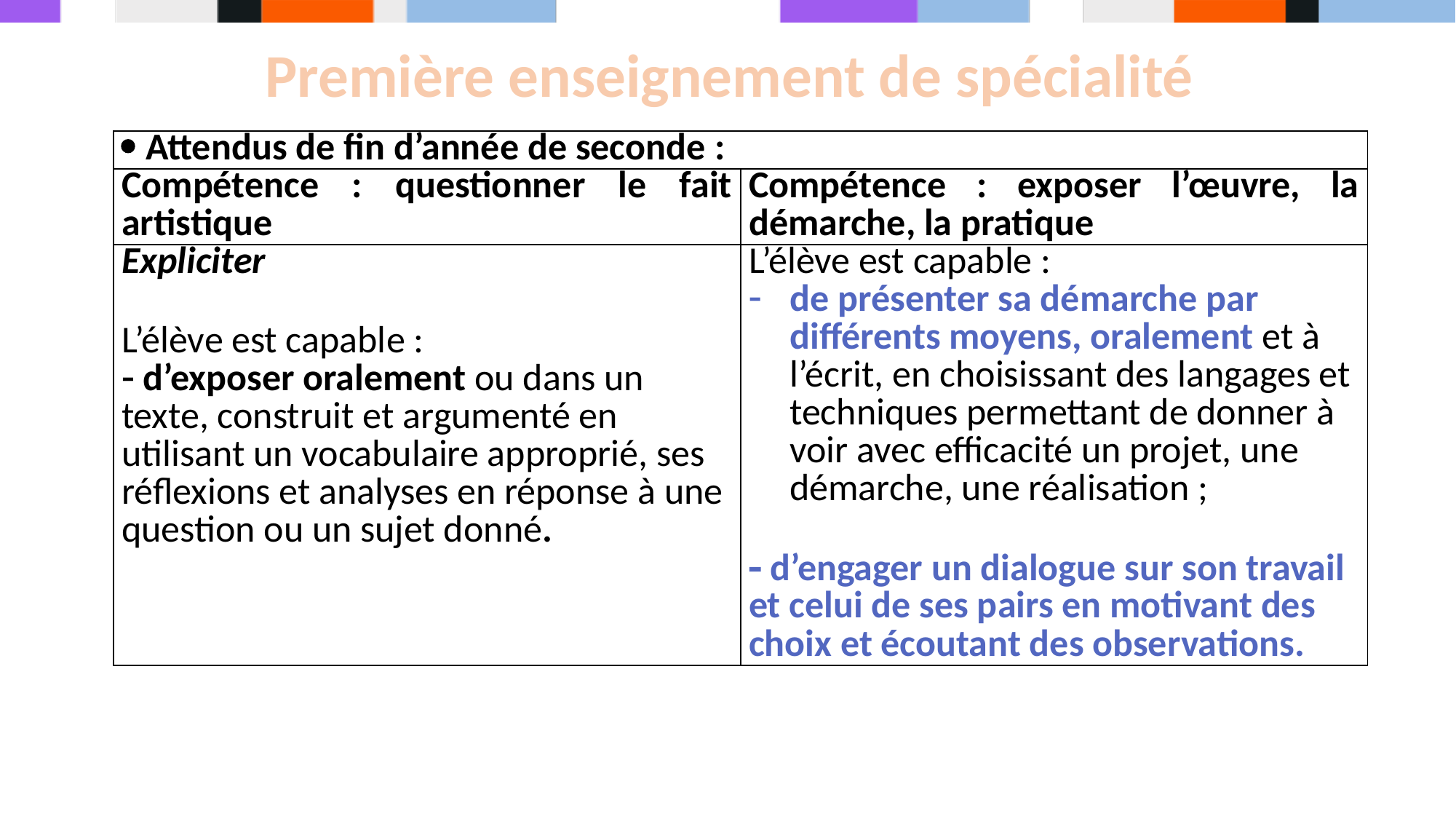

Première enseignement de spécialité
| • Attendus de fin d’année de seconde : |  |
| --- | --- |
| Compétence : questionner le fait artistique | Compétence : exposer l’œuvre, la démarche, la pratique |
| Expliciter L’élève est capable : − d’exposer oralement ou dans un texte, construit et argumenté en utilisant un vocabulaire approprié, ses réflexions et analyses en réponse à une question ou un sujet donné. | L’élève est capable : de présenter sa démarche par différents moyens, oralement et à l’écrit, en choisissant des langages et techniques permettant de donner à voir avec efficacité un projet, une démarche, une réalisation ; − d’engager un dialogue sur son travail et celui de ses pairs en motivant des choix et écoutant des observations. |